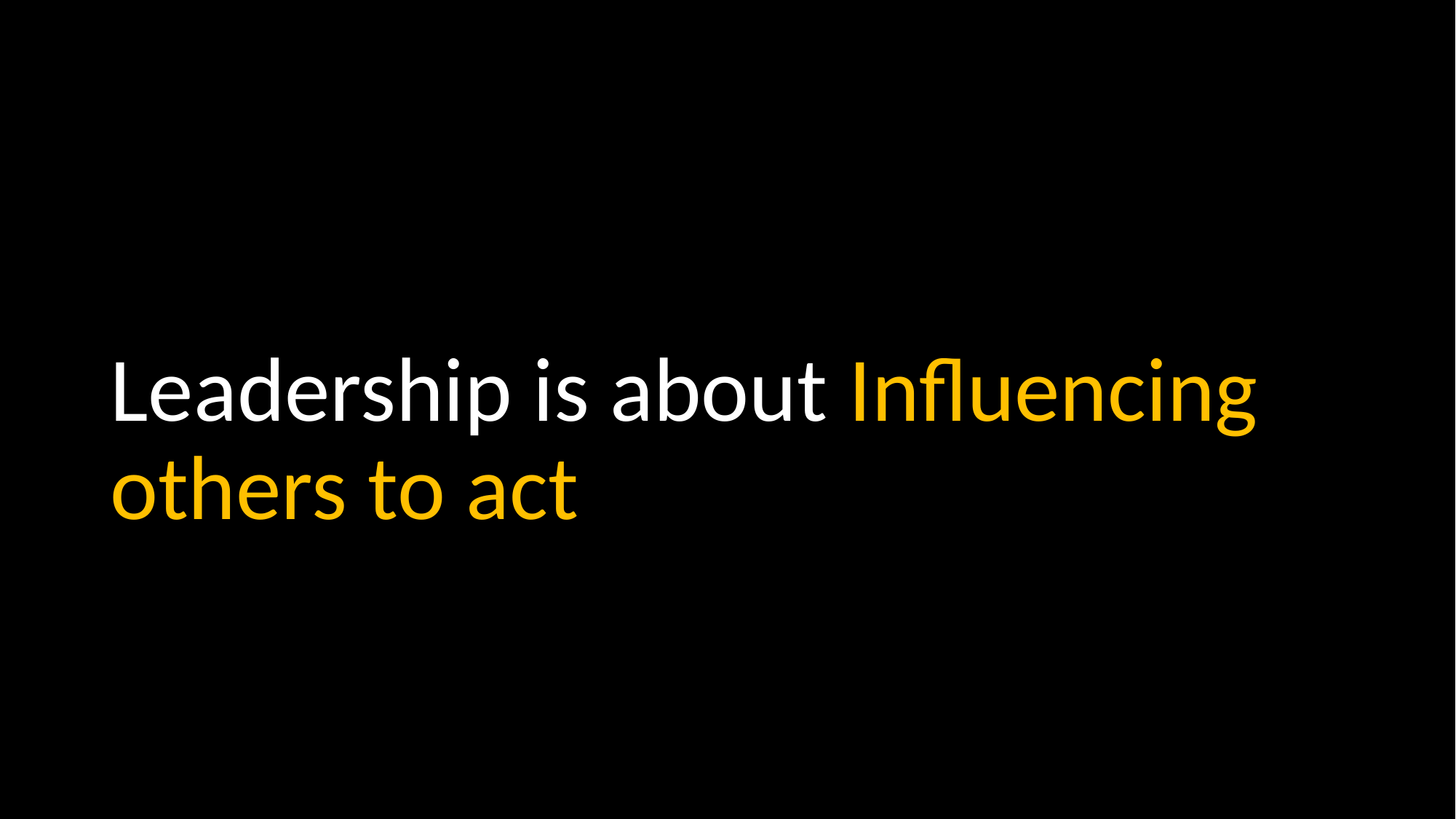

# Leadership is about Influencing others to act